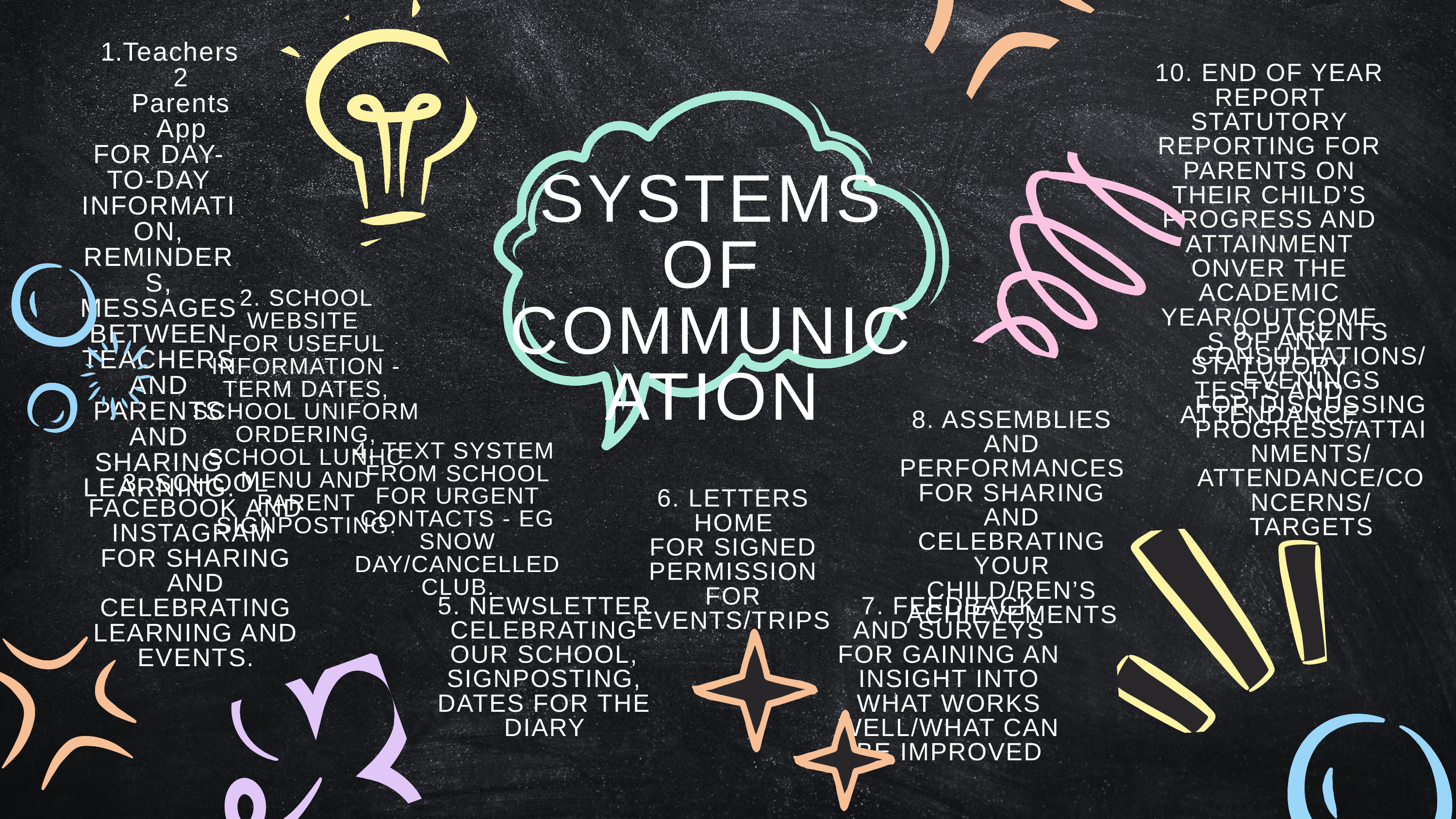

Teachers2 Parents App
FOR DAY-TO-DAY INFORMATION, REMINDERS, MESSAGES BETWEEN TEACHERS AND PARENTS AND SHARING LEARNING.
10. END OF YEAR REPORT
STATUTORY REPORTING FOR PARENTS ON THEIR CHILD’S PROGRESS AND ATTAINMENT ONVER THE ACADEMIC YEAR/OUTCOMES OF ANY STATUTORY TESTS AND ATTENDANCE

SYSTEMS OF COMMUNICATION

2. SCHOOL WEBSITE
FOR USEFUL INFORMATION - TERM DATES, SCHOOL UNIFORM ORDERING, SCHOOL LUNHC MENU AND PARENT SIGNPOSTING.
9. PARENTS CONSULTATIONS/EVENINGS
FOR DISCUSSING PROGRESS/ATTAINMENTS/ ATTENDANCE/CONCERNS/ TARGETS
8. ASSEMBLIES AND PERFORMANCES
FOR SHARING AND CELEBRATING YOUR CHILD/REN’S ACHIEVEMENTS
4. TEXT SYSTEM
FROM SCHOOL FOR URGENT CONTACTS - EG SNOW DAY/CANCELLED CLUB.
3. SCHOOL FACEBOOK AND INSTAGRAM
FOR SHARING AND CELEBRATING LEARNING AND EVENTS.
6. LETTERS HOME
FOR SIGNED PERMISSION FOR EVENTS/TRIPS

5. NEWSLETTER
CELEBRATING OUR SCHOOL, SIGNPOSTING, DATES FOR THE DIARY
7. FEEDBACK AND SURVEYS FOR GAINING AN INSIGHT INTO WHAT WORKS WELL/WHAT CAN BE IMPROVED